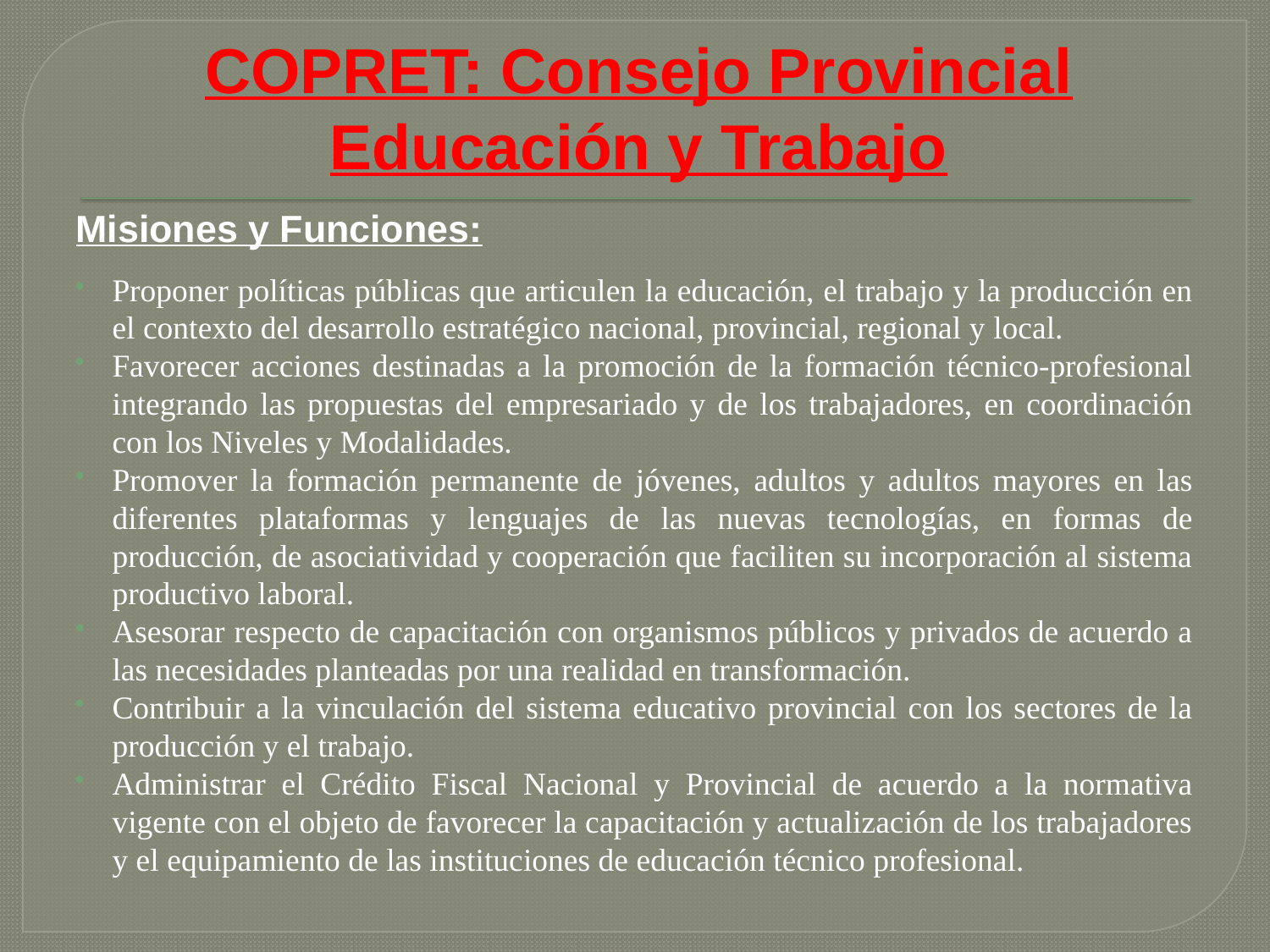

# COPRET: Consejo Provincial Educación y Trabajo
Misiones y Funciones:

Proponer políticas públicas que articulen la educación, el trabajo y la producción en el contexto del desarrollo estratégico nacional, provincial, regional y local.
Favorecer acciones destinadas a la promoción de la formación técnico-profesional integrando las propuestas del empresariado y de los trabajadores, en coordinación con los Niveles y Modalidades.
Promover la formación permanente de jóvenes, adultos y adultos mayores en las diferentes plataformas y lenguajes de las nuevas tecnologías, en formas de producción, de asociatividad y cooperación que faciliten su incorporación al sistema productivo laboral.
Asesorar respecto de capacitación con organismos públicos y privados de acuerdo a las necesidades planteadas por una realidad en transformación.
Contribuir a la vinculación del sistema educativo provincial con los sectores de la producción y el trabajo.
Administrar el Crédito Fiscal Nacional y Provincial de acuerdo a la normativa vigente con el objeto de favorecer la capacitación y actualización de los trabajadores y el equipamiento de las instituciones de educación técnico profesional.